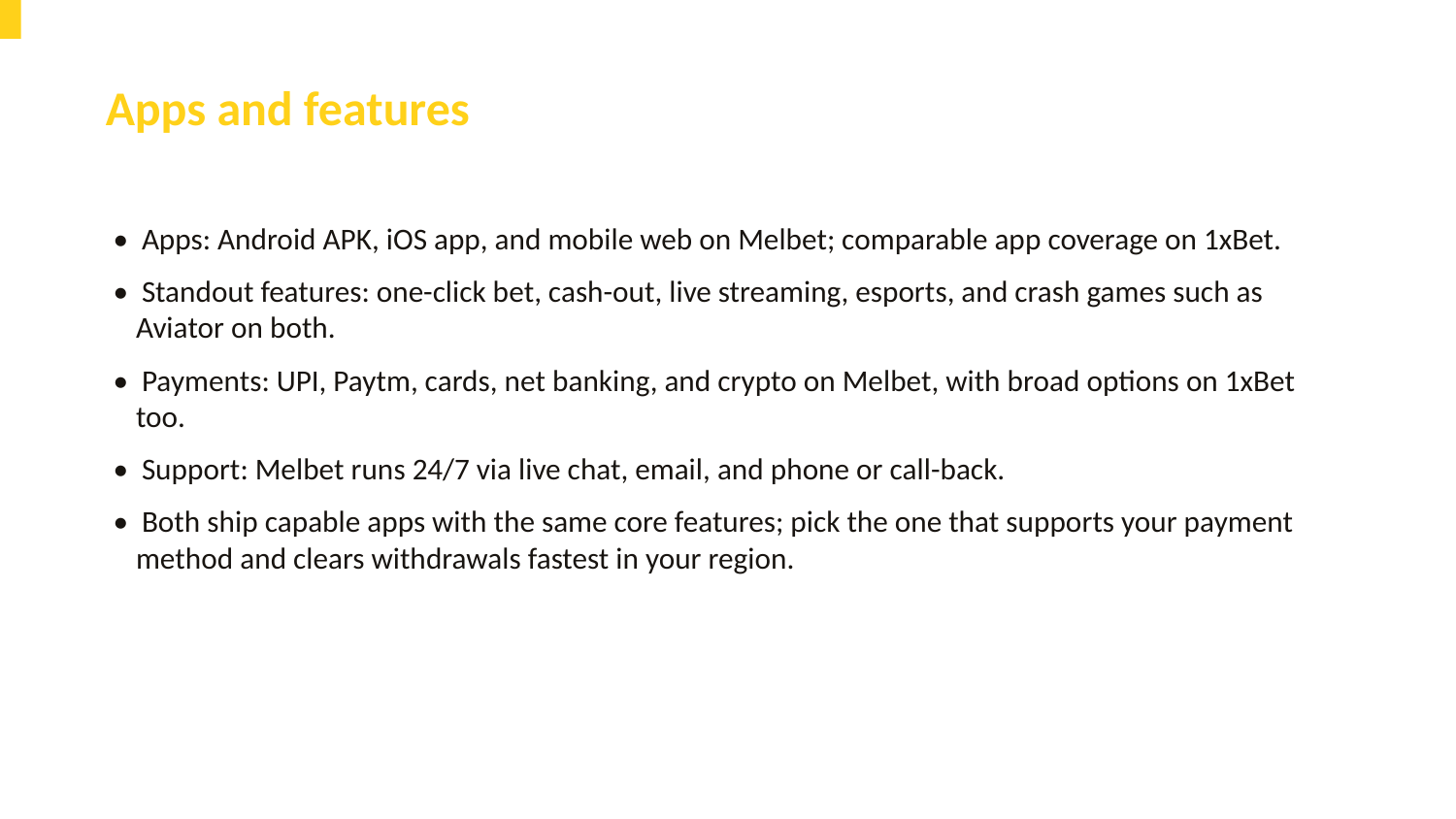

Apps and features
•  Apps: Android APK, iOS app, and mobile web on Melbet; comparable app coverage on 1xBet.
•  Standout features: one-click bet, cash-out, live streaming, esports, and crash games such as Aviator on both.
•  Payments: UPI, Paytm, cards, net banking, and crypto on Melbet, with broad options on 1xBet too.
•  Support: Melbet runs 24/7 via live chat, email, and phone or call-back.
•  Both ship capable apps with the same core features; pick the one that supports your payment method and clears withdrawals fastest in your region.